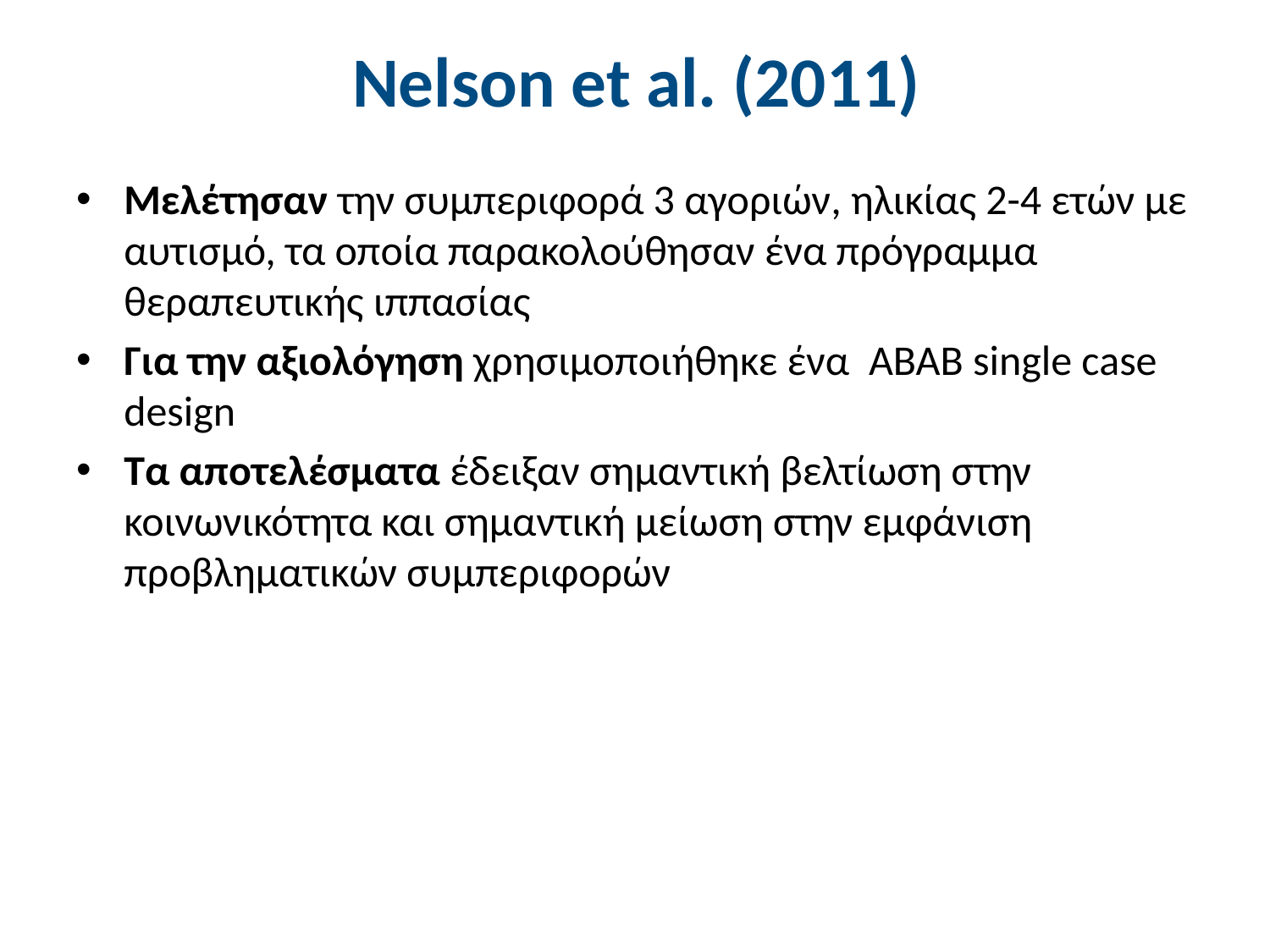

# Nelson et al. (2011)
Μελέτησαν την συμπεριφορά 3 αγοριών, ηλικίας 2-4 ετών με αυτισμό, τα οποία παρακολούθησαν ένα πρόγραμμα θεραπευτικής ιππασίας
Για την αξιολόγηση χρησιμοποιήθηκε ένα  ABAB single case design
Τα αποτελέσματα έδειξαν σημαντική βελτίωση στην κοινωνικότητα και σημαντική μείωση στην εμφάνιση προβληματικών συμπεριφορών